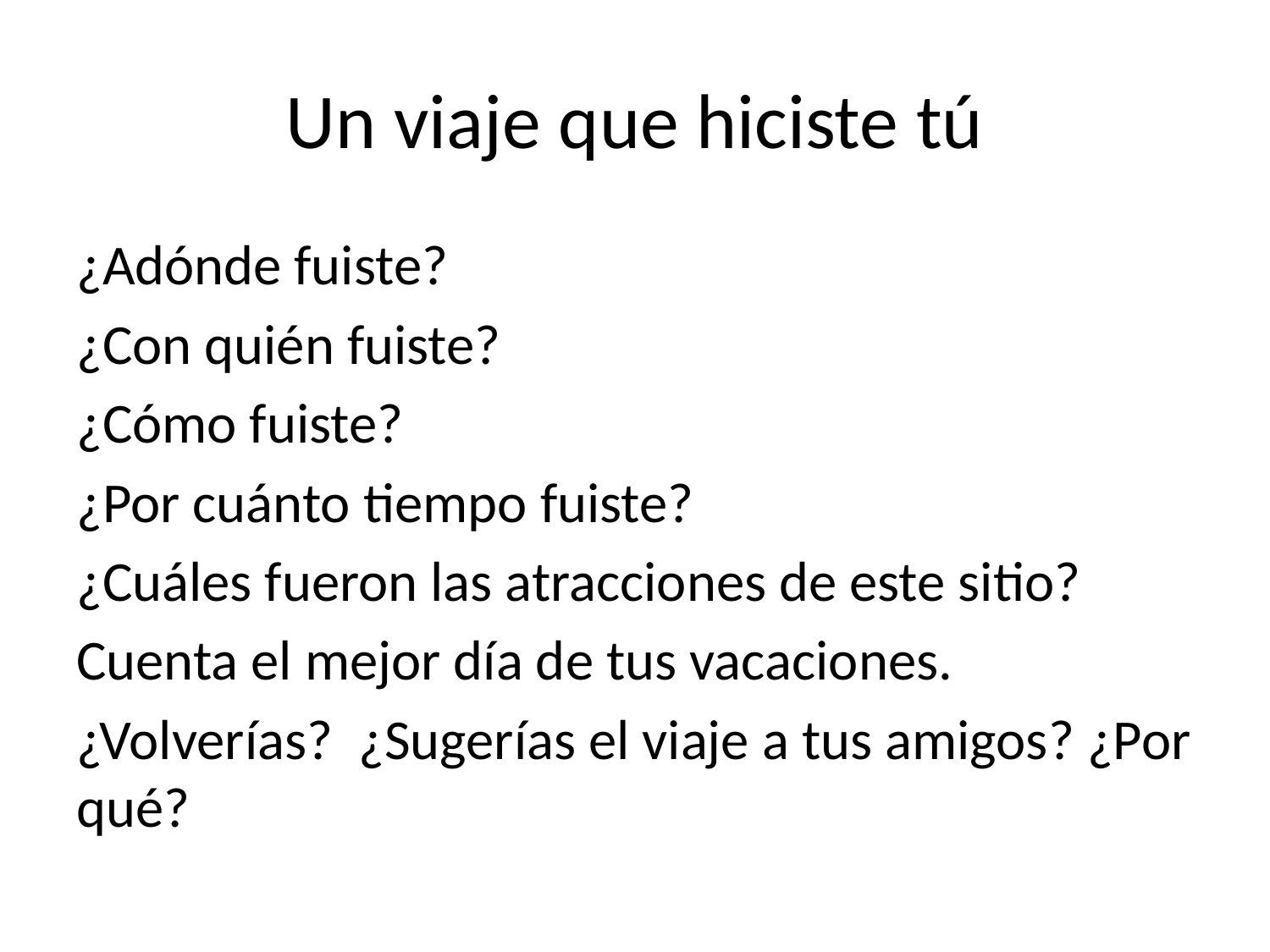

# Un viaje que hiciste tú
¿Adónde fuiste?
¿Con quién fuiste?
¿Cómo fuiste?
¿Por cuánto tiempo fuiste?
¿Cuáles fueron las atracciones de este sitio?
Cuenta el mejor día de tus vacaciones.
¿Volverías?  ¿Sugerías el viaje a tus amigos? ¿Por qué?